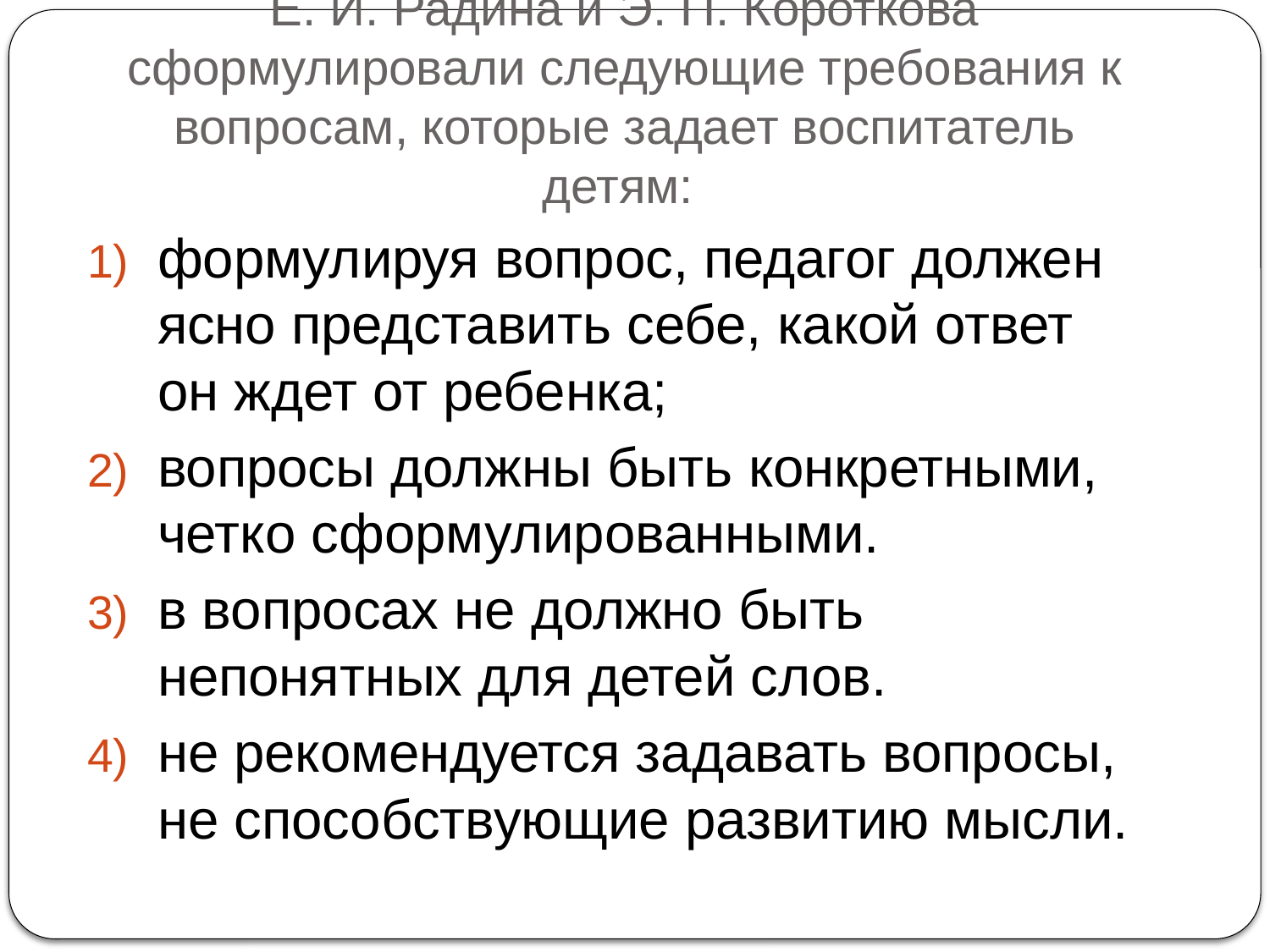

# Е. И. Радина и Э. П. Короткова сформулировали следующие требования к вопросам, которые задает воспитатель детям:
формулируя вопрос, педагог должен ясно представить себе, какой ответ он ждет от ребенка;
вопросы должны быть конкретными, четко сформулированными.
в вопросах не должно быть непонятных для детей слов.
не рекомендуется задавать вопросы, не способствующие развитию мысли.